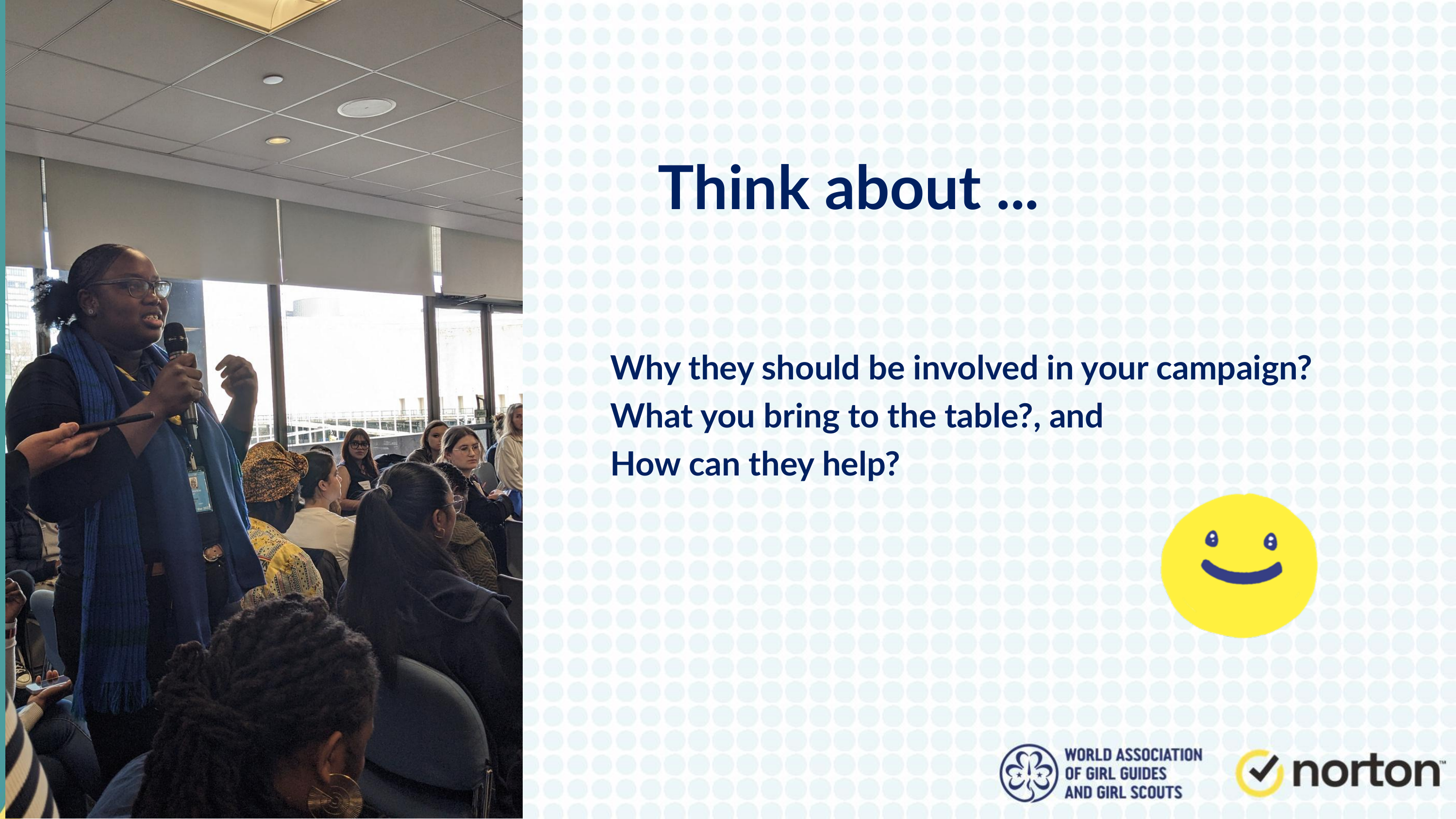

Think about ...

Why they should be involved in your campaign?
What you bring to the table?, and
How can they help?